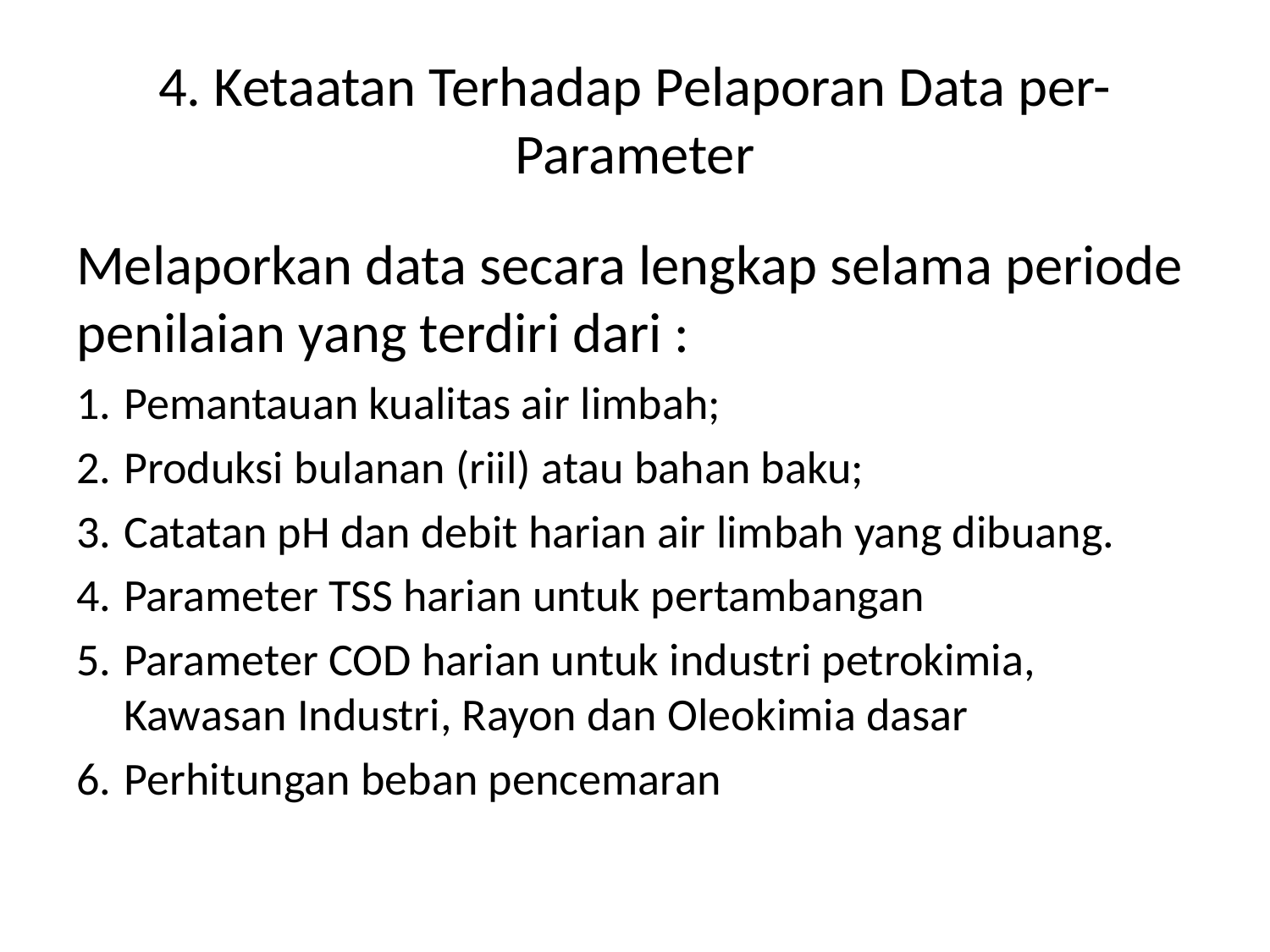

# 4. Ketaatan Terhadap Pelaporan Data per-Parameter
Melaporkan data secara lengkap selama periode penilaian yang terdiri dari :
Pemantauan kualitas air limbah;
Produksi bulanan (riil) atau bahan baku;
Catatan pH dan debit harian air limbah yang dibuang.
Parameter TSS harian untuk pertambangan
Parameter COD harian untuk industri petrokimia, Kawasan Industri, Rayon dan Oleokimia dasar
Perhitungan beban pencemaran